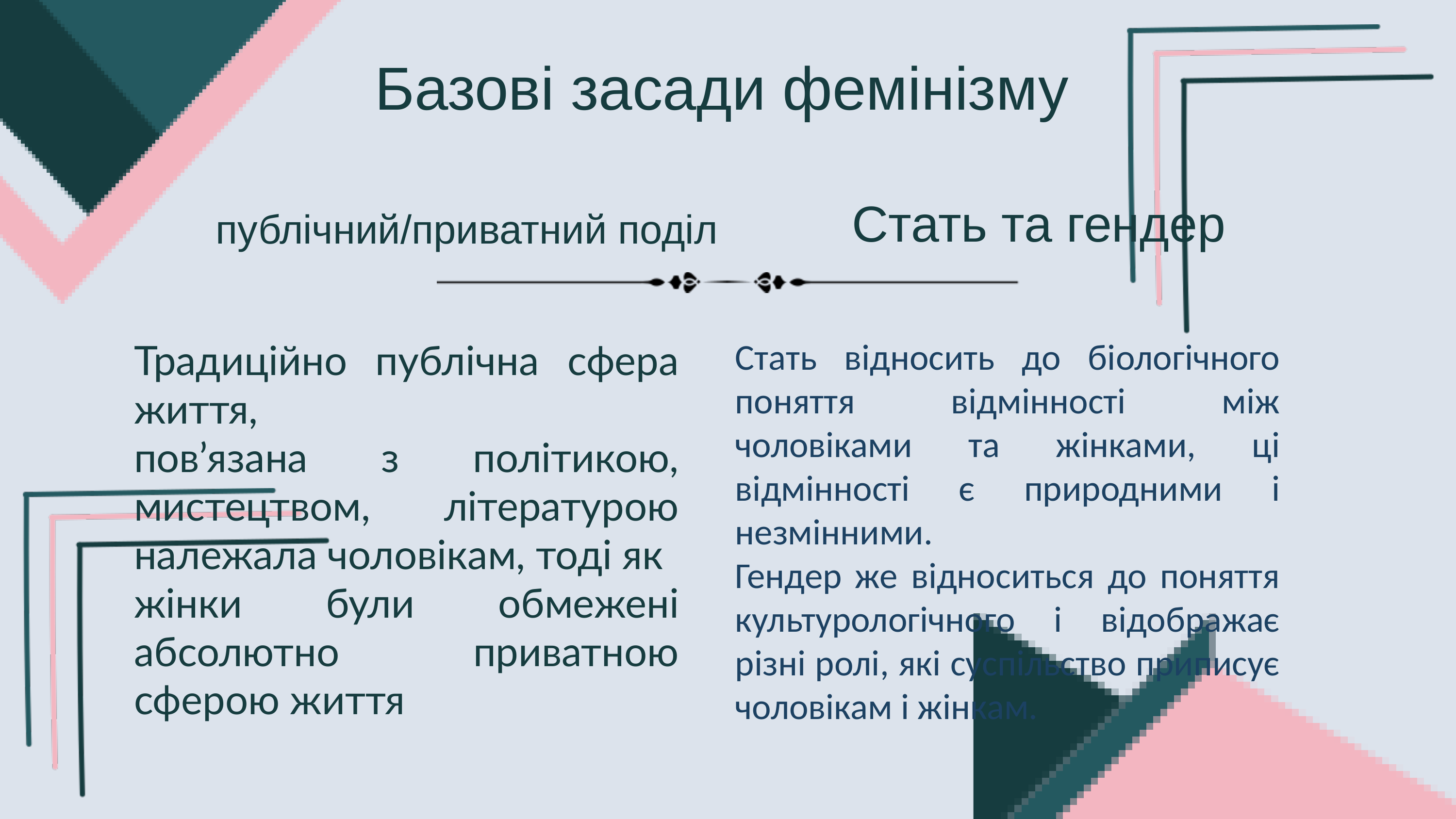

Базові засади фемінізму
публічний/приватний поділ
Стать та гендер

Стать відносить до біологічного поняття відмінності між чоловіками та жінками, ці відмінності є природними і незмінними.
Гендер же відноситься до поняття культурологічного і відображає різні ролі, які суспільство приписує чоловікам і жінкам.
Традиційно публічна сфера життя,
пов’язана з політикою, мистецтвом, літературою належала чоловікам, тоді як
жінки були обмежені абсолютно приватною сферою життя